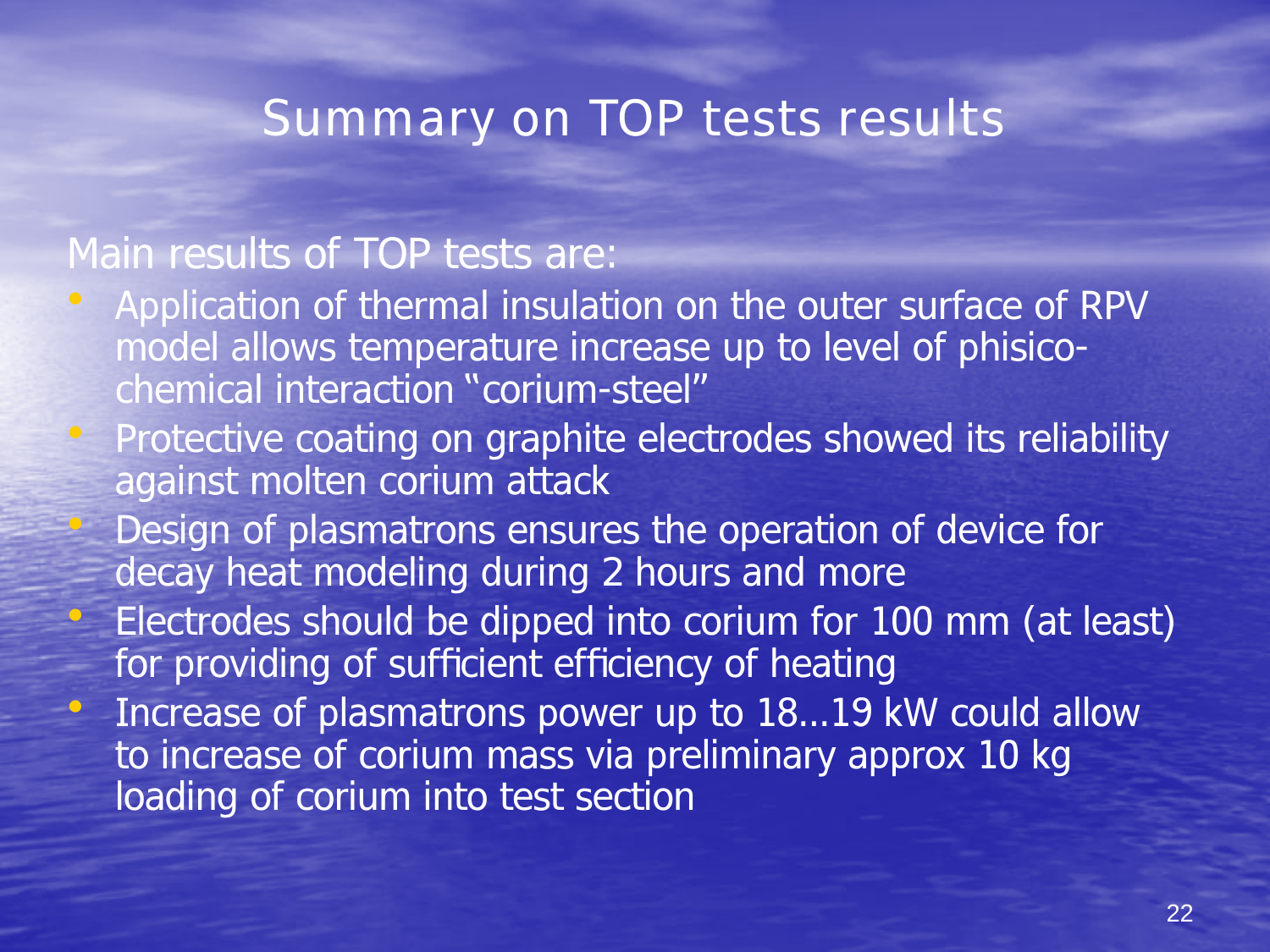

# Summary on TOP tests results
Main results of TOP tests are:
Application of thermal insulation on the outer surface of RPV model allows temperature increase up to level of phisico-chemical interaction “corium-steel”
Protective coating on graphite electrodes showed its reliability against molten corium attack
Design of plasmatrons ensures the operation of device for decay heat modeling during 2 hours and more
Electrodes should be dipped into corium for 100 mm (at least) for providing of sufficient efficiency of heating
Increase of plasmatrons power up to 18…19 kW could allow to increase of corium mass via preliminary approx 10 kg loading of corium into test section
22